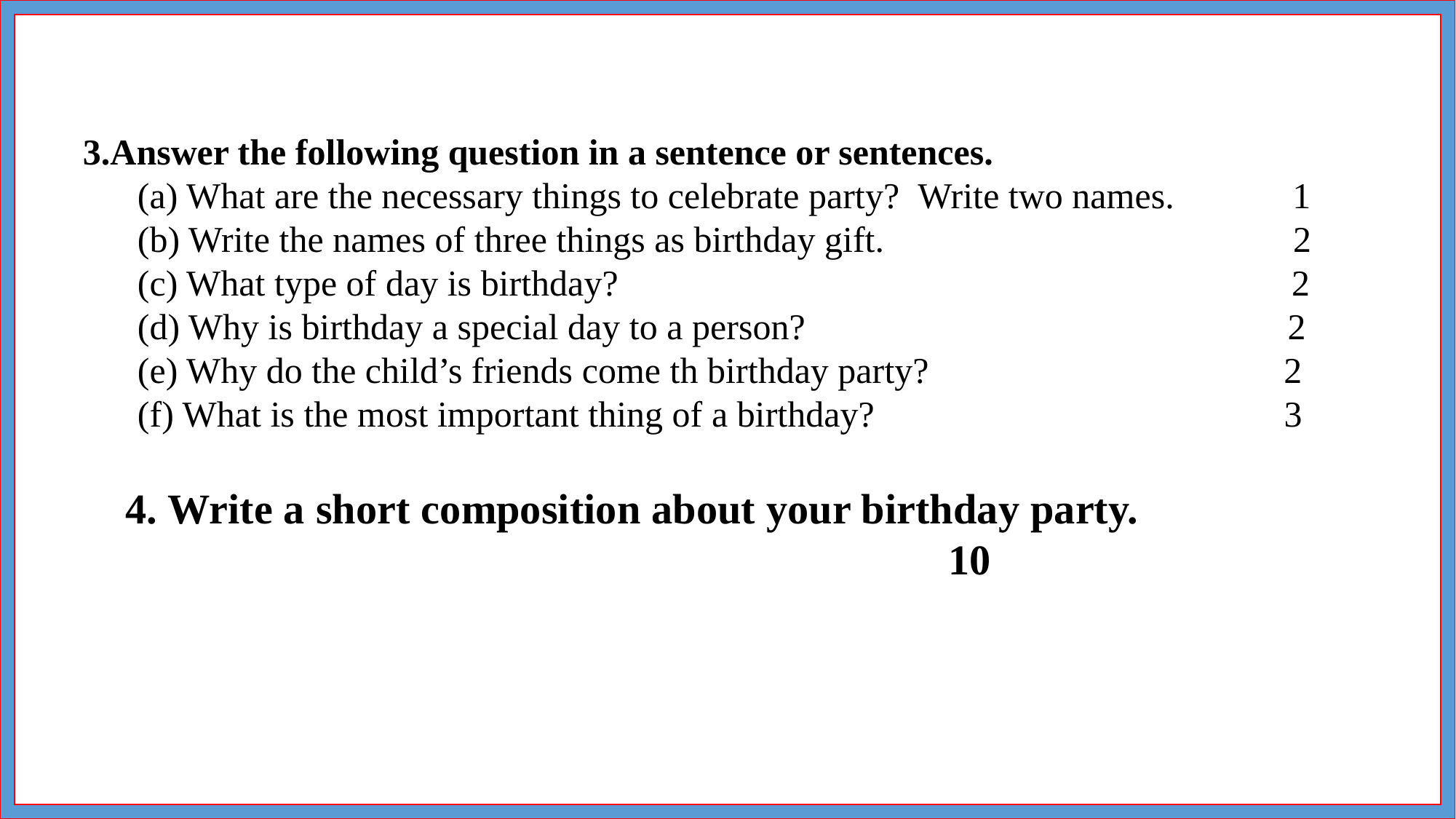

3.Answer the following question in a sentence or sentences.
(a) What are the necessary things to celebrate party?  Write two names.             1
(b) Write the names of three things as birthday gift.                                             2
(c) What type of day is birthday?                                                                          2
(d) Why is birthday a special day to a person?                                                     2
(e) Why do the child’s friends come th birthday party?                                       2
(f) What is the most important thing of a birthday?                                             3

4. Write a short composition about your birthday party.                                                                                                10